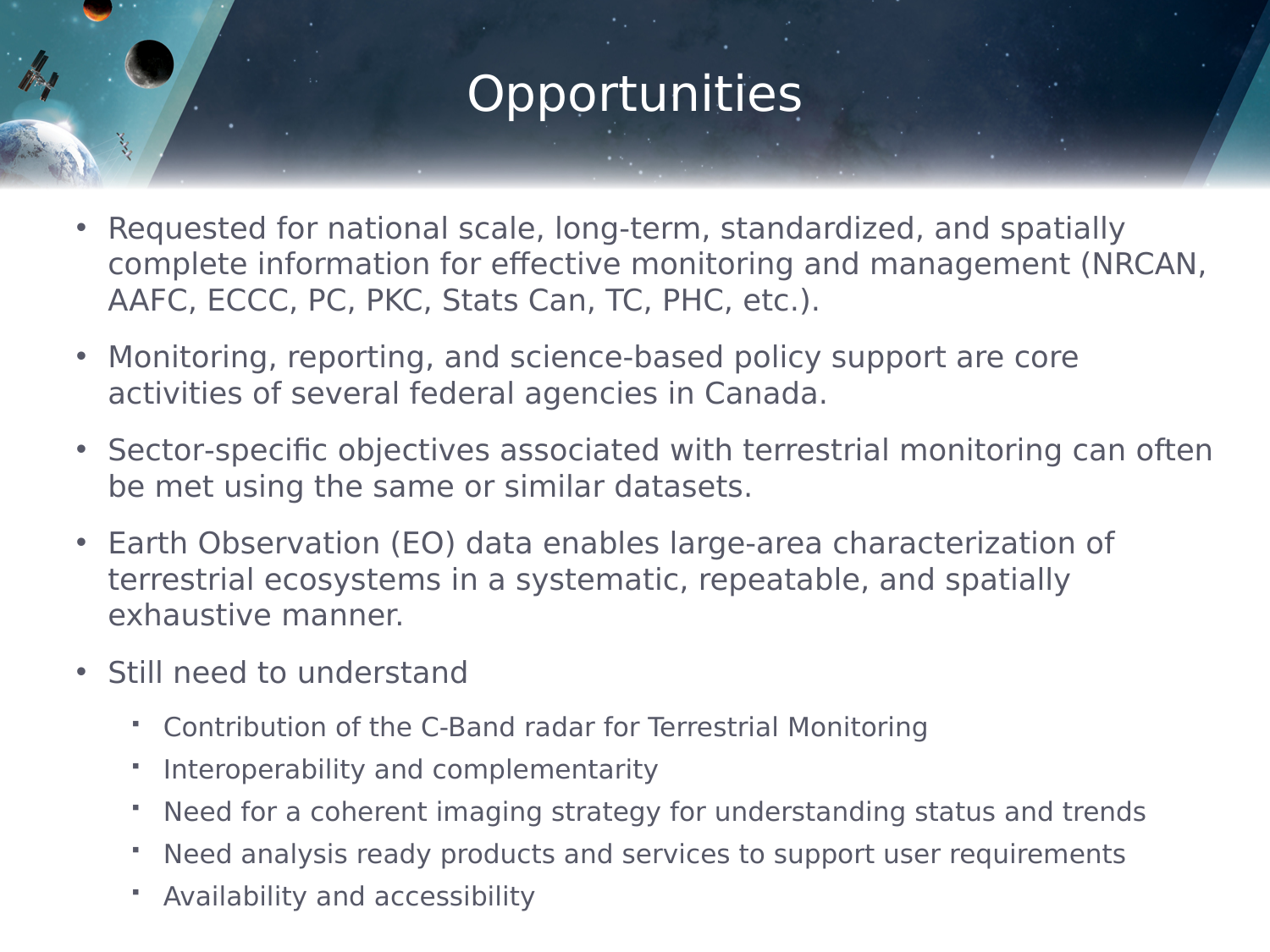

# Opportunities
Requested for national scale, long-term, standardized, and spatially complete information for effective monitoring and management (NRCAN, AAFC, ECCC, PC, PKC, Stats Can, TC, PHC, etc.).
Monitoring, reporting, and science‐based policy support are core activities of several federal agencies in Canada.
Sector‐specific objectives associated with terrestrial monitoring can often be met using the same or similar datasets.
Earth Observation (EO) data enables large‐area characterization of terrestrial ecosystems in a systematic, repeatable, and spatially exhaustive manner.
Still need to understand
Contribution of the C-Band radar for Terrestrial Monitoring
Interoperability and complementarity
Need for a coherent imaging strategy for understanding status and trends
Need analysis ready products and services to support user requirements
Availability and accessibility

6